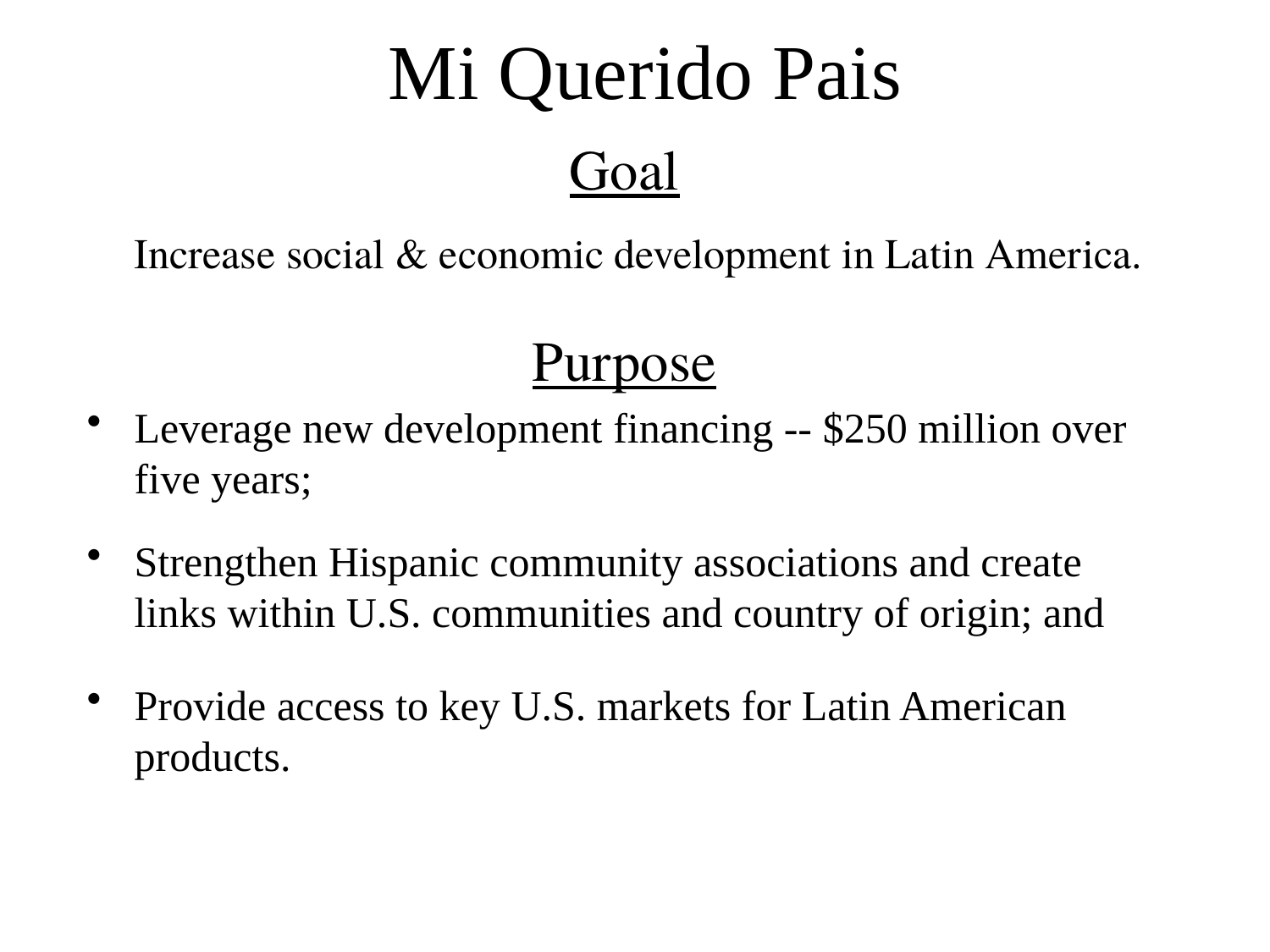

# Mi Querido Pais
Goal
	Increase social & economic development in Latin America.

Purpose
Leverage new development financing -- $250 million over five years;

Strengthen Hispanic community associations and create links within U.S. communities and country of origin; and

Provide access to key U.S. markets for Latin American products.